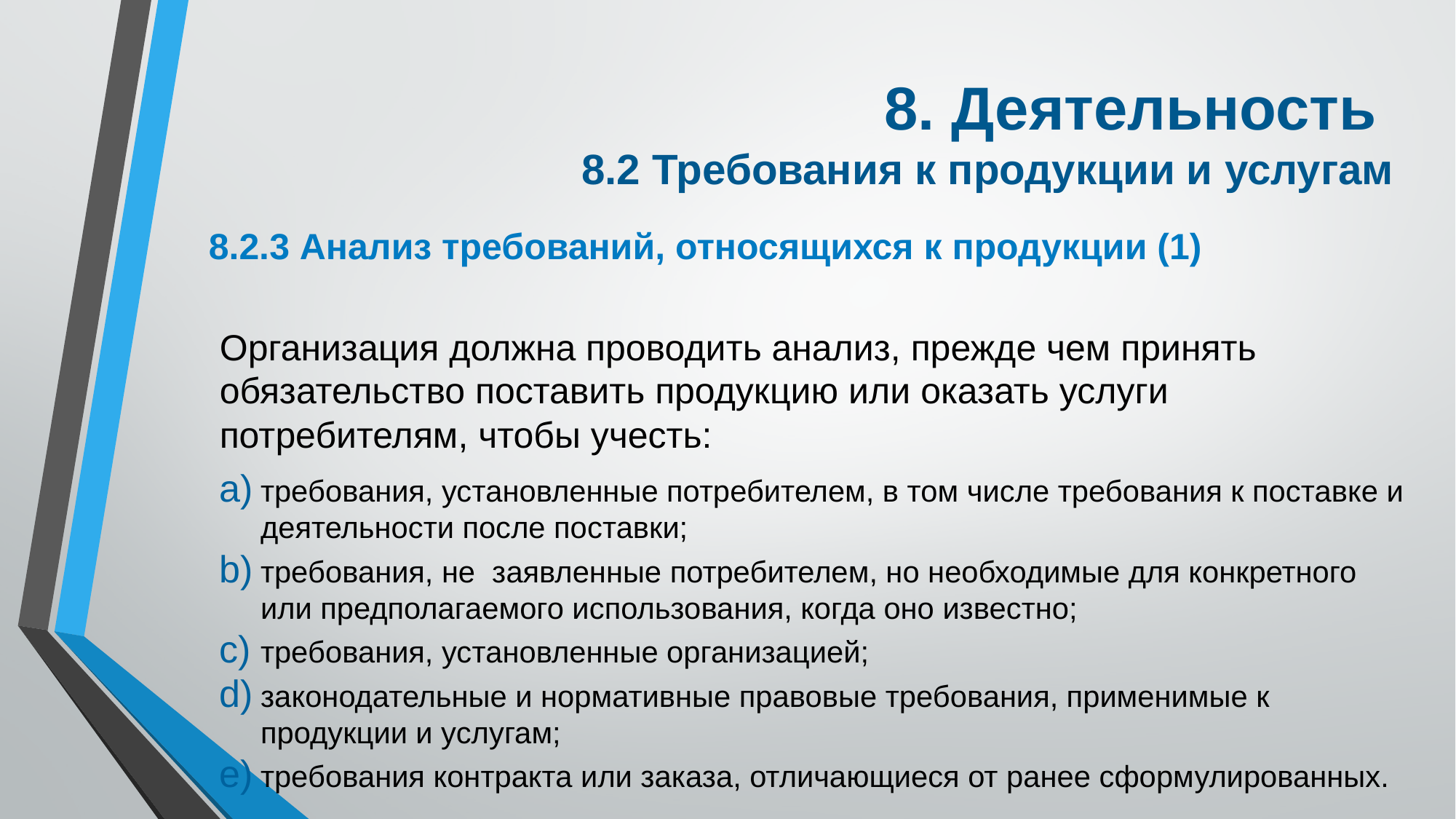

# 8. Деятельность 8.2 Требования к продукции и услугам
8.2.3 Анализ требований, относящихся к продукции (1)
Организация должна проводить анализ, прежде чем принять обязательство поставить продукцию или оказать услуги потребителям, чтобы учесть:
требования, установленные потребителем, в том числе требования к поставке и деятельности после поставки;
требования, не  заявленные потребителем, но необходимые для конкретного или предполагаемого использования, когда оно известно;
требования, установленные организацией;
законодательные и нормативные правовые требования, применимые к продукции и услугам;
требования контракта или заказа, отличающиеся от ранее сформулированных.